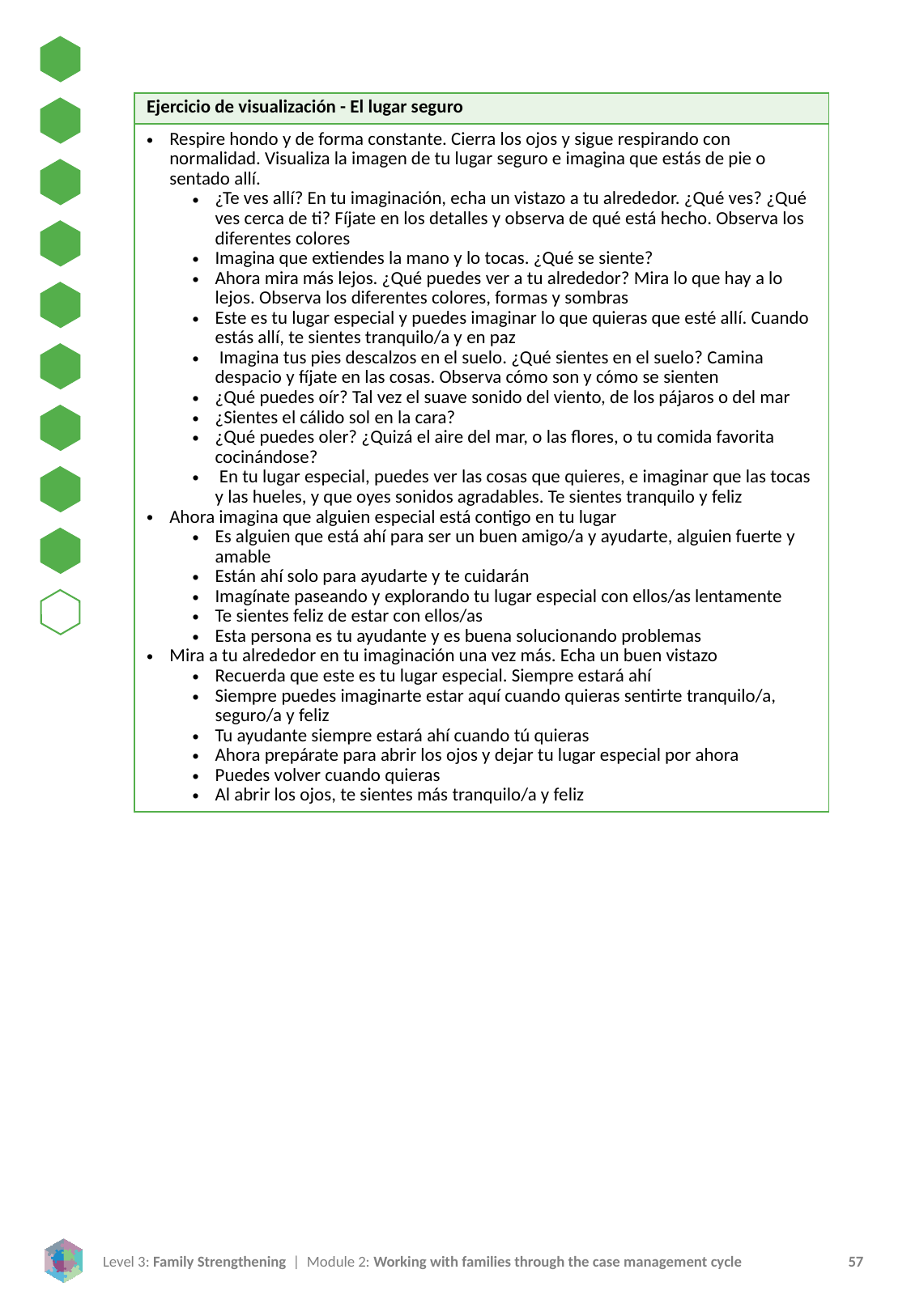

| Ejercicio de visualización - El lugar seguro |
| --- |
| Respire hondo y de forma constante. Cierra los ojos y sigue respirando con normalidad. Visualiza la imagen de tu lugar seguro e imagina que estás de pie o sentado allí. ¿Te ves allí? En tu imaginación, echa un vistazo a tu alrededor. ¿Qué ves? ¿Qué ves cerca de ti? Fíjate en los detalles y observa de qué está hecho. Observa los diferentes colores Imagina que extiendes la mano y lo tocas. ¿Qué se siente? Ahora mira más lejos. ¿Qué puedes ver a tu alrededor? Mira lo que hay a lo lejos. Observa los diferentes colores, formas y sombras Este es tu lugar especial y puedes imaginar lo que quieras que esté allí. Cuando estás allí, te sientes tranquilo/a y en paz Imagina tus pies descalzos en el suelo. ¿Qué sientes en el suelo? Camina despacio y fíjate en las cosas. Observa cómo son y cómo se sienten ¿Qué puedes oír? Tal vez el suave sonido del viento, de los pájaros o del mar ¿Sientes el cálido sol en la cara? ¿Qué puedes oler? ¿Quizá el aire del mar, o las flores, o tu comida favorita cocinándose? En tu lugar especial, puedes ver las cosas que quieres, e imaginar que las tocas y las hueles, y que oyes sonidos agradables. Te sientes tranquilo y feliz Ahora imagina que alguien especial está contigo en tu lugar Es alguien que está ahí para ser un buen amigo/a y ayudarte, alguien fuerte y amable Están ahí solo para ayudarte y te cuidarán Imagínate paseando y explorando tu lugar especial con ellos/as lentamente Te sientes feliz de estar con ellos/as Esta persona es tu ayudante y es buena solucionando problemas Mira a tu alrededor en tu imaginación una vez más. Echa un buen vistazo Recuerda que este es tu lugar especial. Siempre estará ahí Siempre puedes imaginarte estar aquí cuando quieras sentirte tranquilo/a, seguro/a y feliz Tu ayudante siempre estará ahí cuando tú quieras Ahora prepárate para abrir los ojos y dejar tu lugar especial por ahora Puedes volver cuando quieras Al abrir los ojos, te sientes más tranquilo/a y feliz |